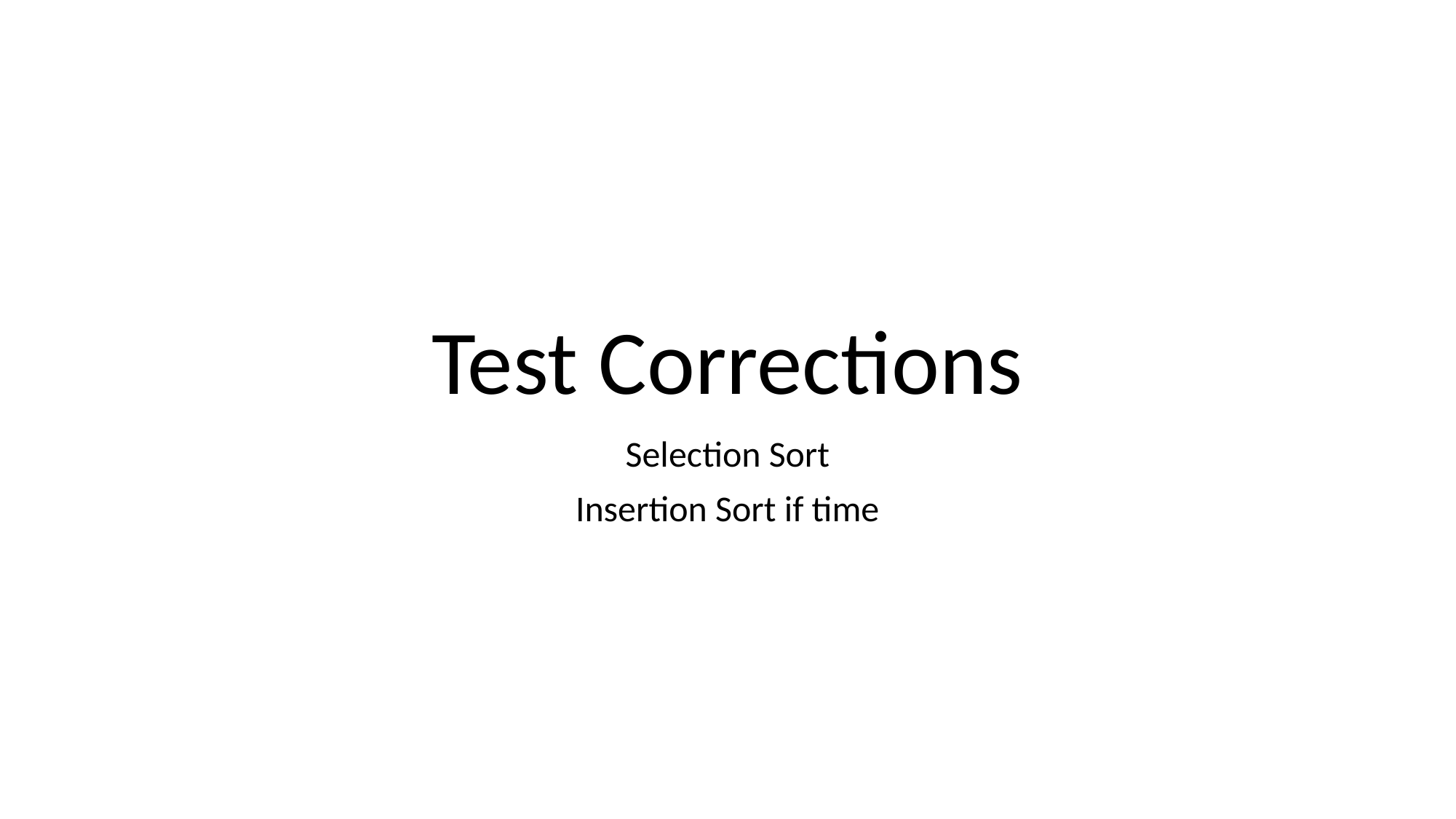

# Test Corrections
Selection Sort
Insertion Sort if time